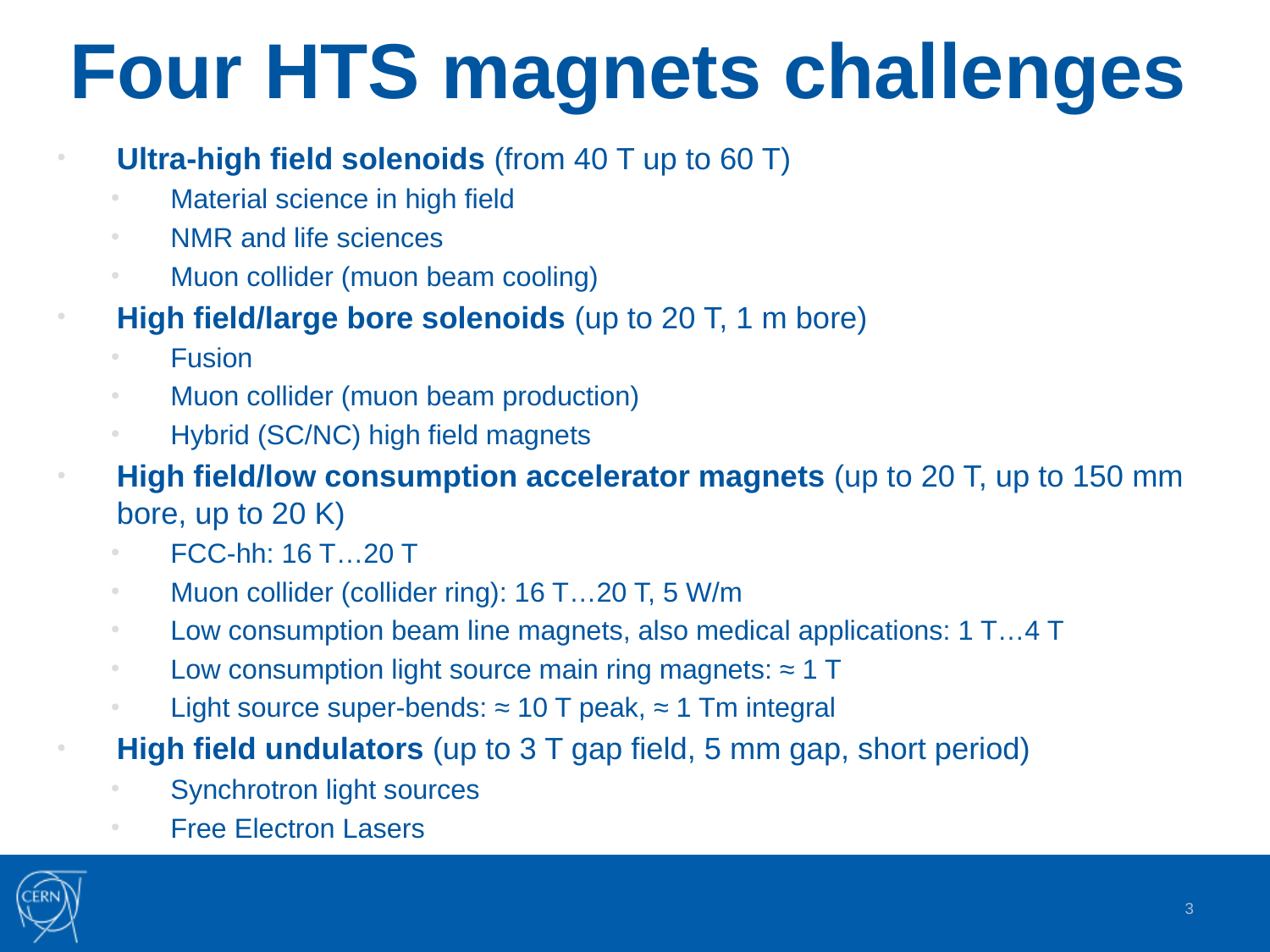

# Four HTS magnets challenges
Ultra-high field solenoids (from 40 T up to 60 T)
Material science in high field
NMR and life sciences
Muon collider (muon beam cooling)
High field/large bore solenoids (up to 20 T, 1 m bore)
Fusion
Muon collider (muon beam production)
Hybrid (SC/NC) high field magnets
High field/low consumption accelerator magnets (up to 20 T, up to 150 mm bore, up to 20 K)
FCC-hh: 16 T…20 T
Muon collider (collider ring): 16 T…20 T, 5 W/m
Low consumption beam line magnets, also medical applications: 1 T…4 T
Low consumption light source main ring magnets: ≈ 1 T
Light source super-bends: ≈ 10 T peak, ≈ 1 Tm integral
High field undulators (up to 3 T gap field, 5 mm gap, short period)
Synchrotron light sources
Free Electron Lasers
3